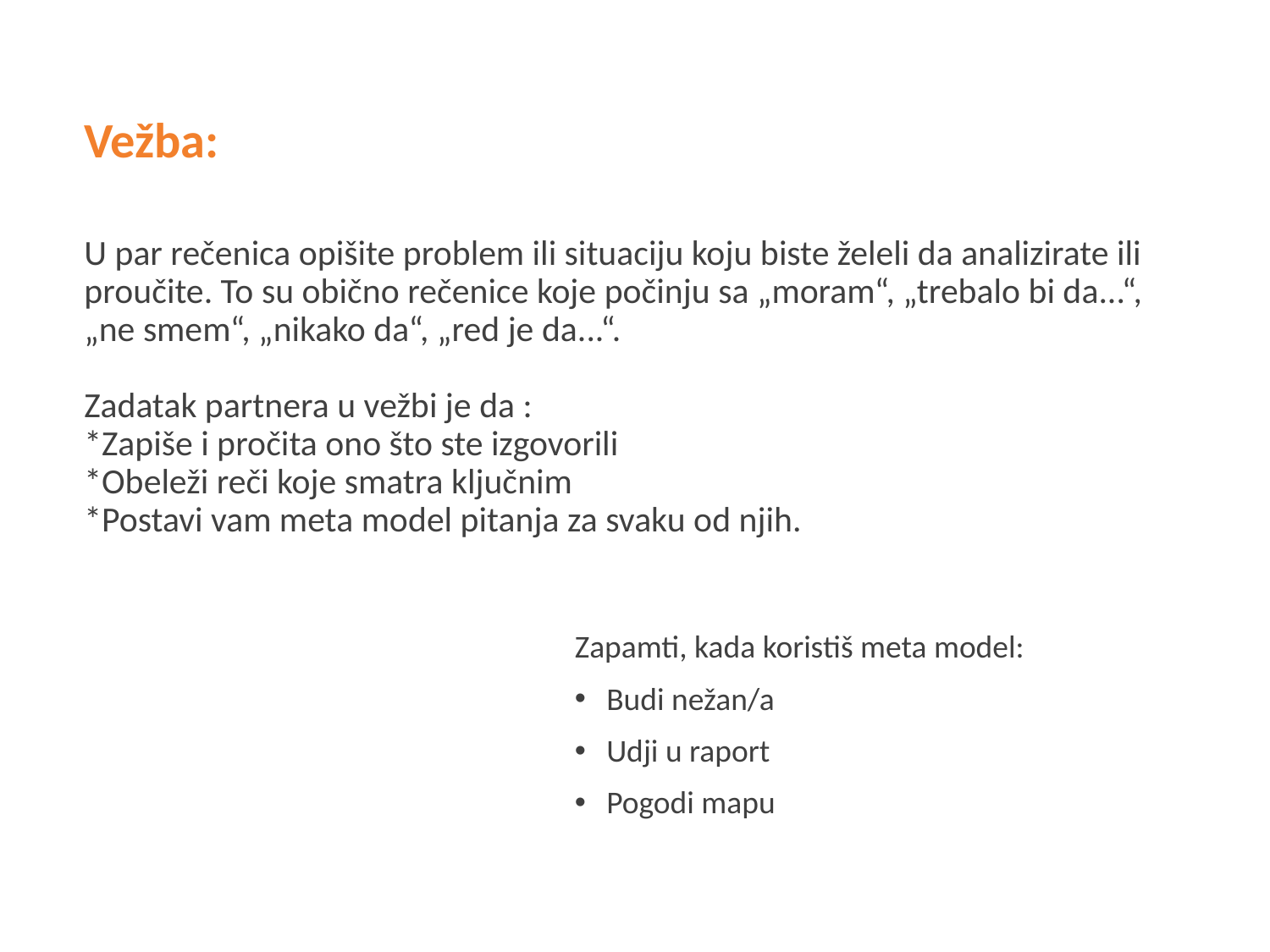

Vežba:
# U par rečenica opišite problem ili situaciju koju biste želeli da analizirate ili proučite. To su obično rečenice koje počinju sa „moram“, „trebalo bi da...“, „ne smem“, „nikako da“, „red je da...“. Zadatak partnera u vežbi je da : *Zapiše i pročita ono što ste izgovorili *Obeleži reči koje smatra ključnim *Postavi vam meta model pitanja za svaku od njih.
Zapamti, kada koristiš meta model:
Budi nežan/a
Udji u raport
Pogodi mapu